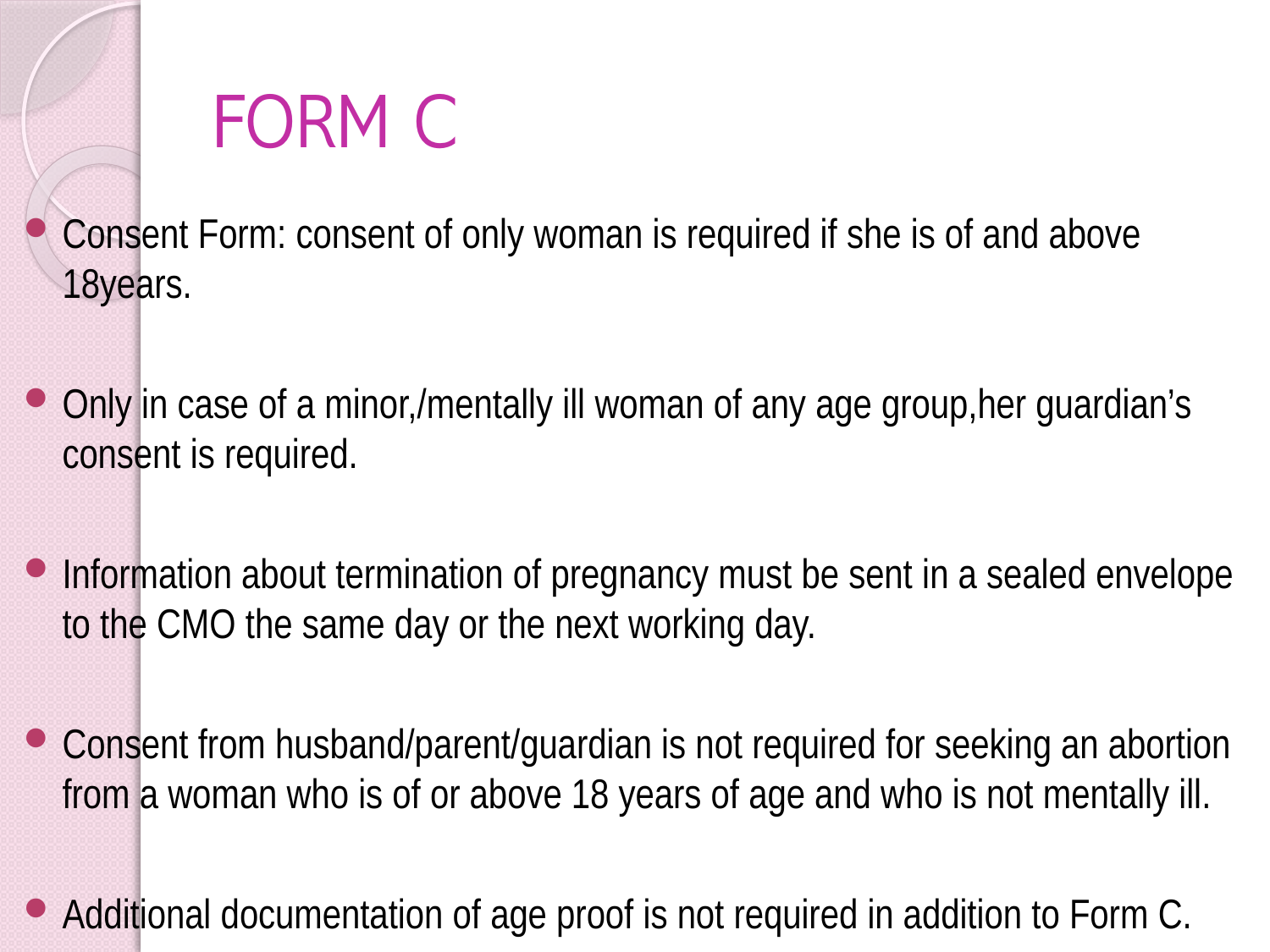

# FORM C
Consent Form: consent of only woman is required if she is of and above 18years.

Only in case of a minor,/mentally ill woman of any age group,her guardian’s consent is required.

Information about termination of pregnancy must be sent in a sealed envelope to the CMO the same day or the next working day.

Consent from husband/parent/guardian is not required for seeking an abortion from a woman who is of or above 18 years of age and who is not mentally ill.

Additional documentation of age proof is not required in addition to Form C.